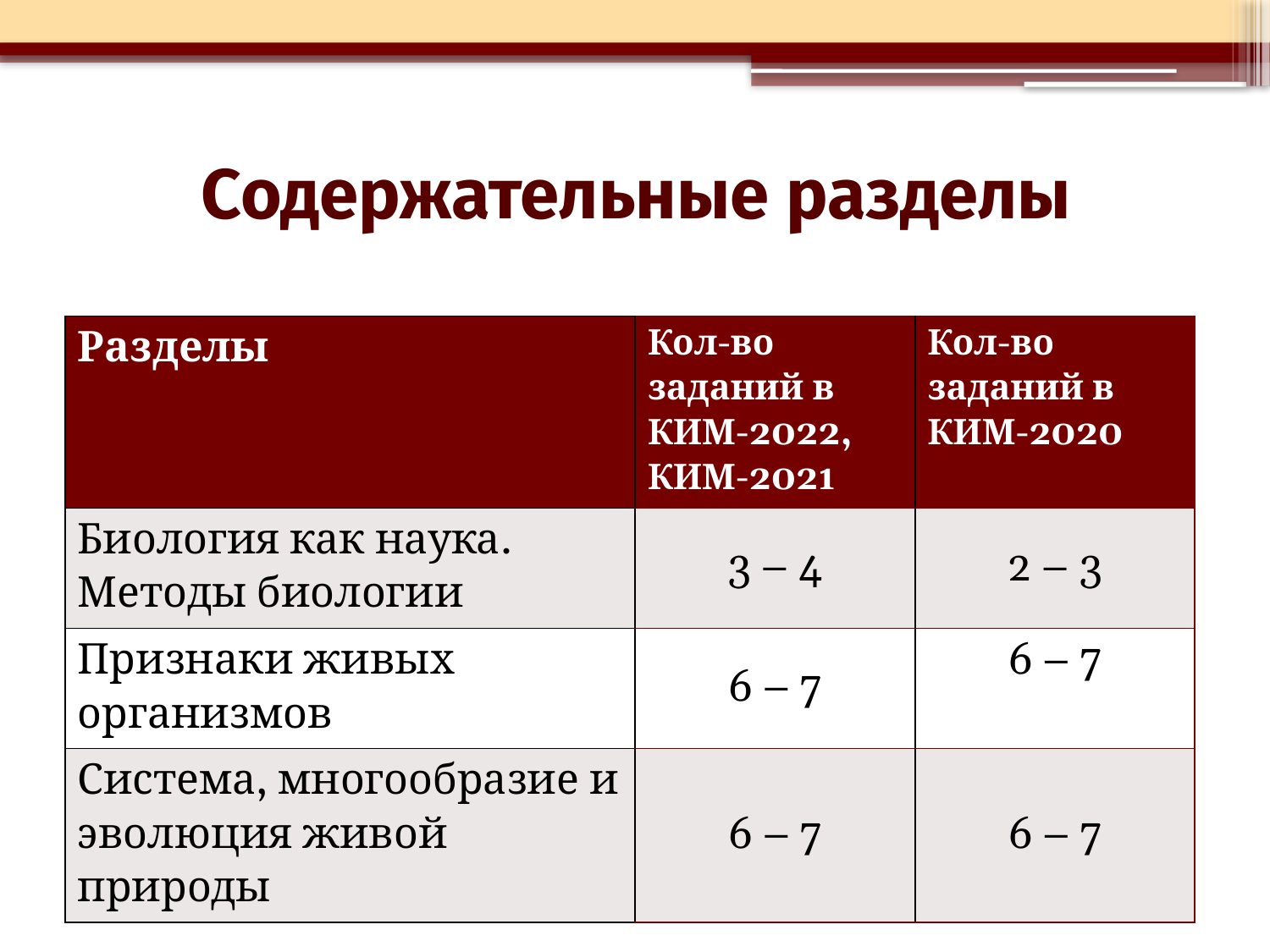

# Содержательные разделы
| Разделы | Кол-во заданий в КИМ-2022, КИМ-2021 | Кол-во заданий в КИМ-2020 |
| --- | --- | --- |
| Биология как наука. Методы биологии | 3 – 4 | 2 – 3 |
| Признаки живых организмов | 6 – 7 | 6 – 7 |
| Система, многообразие и эволюция живой природы | 6 – 7 | 6 – 7 |